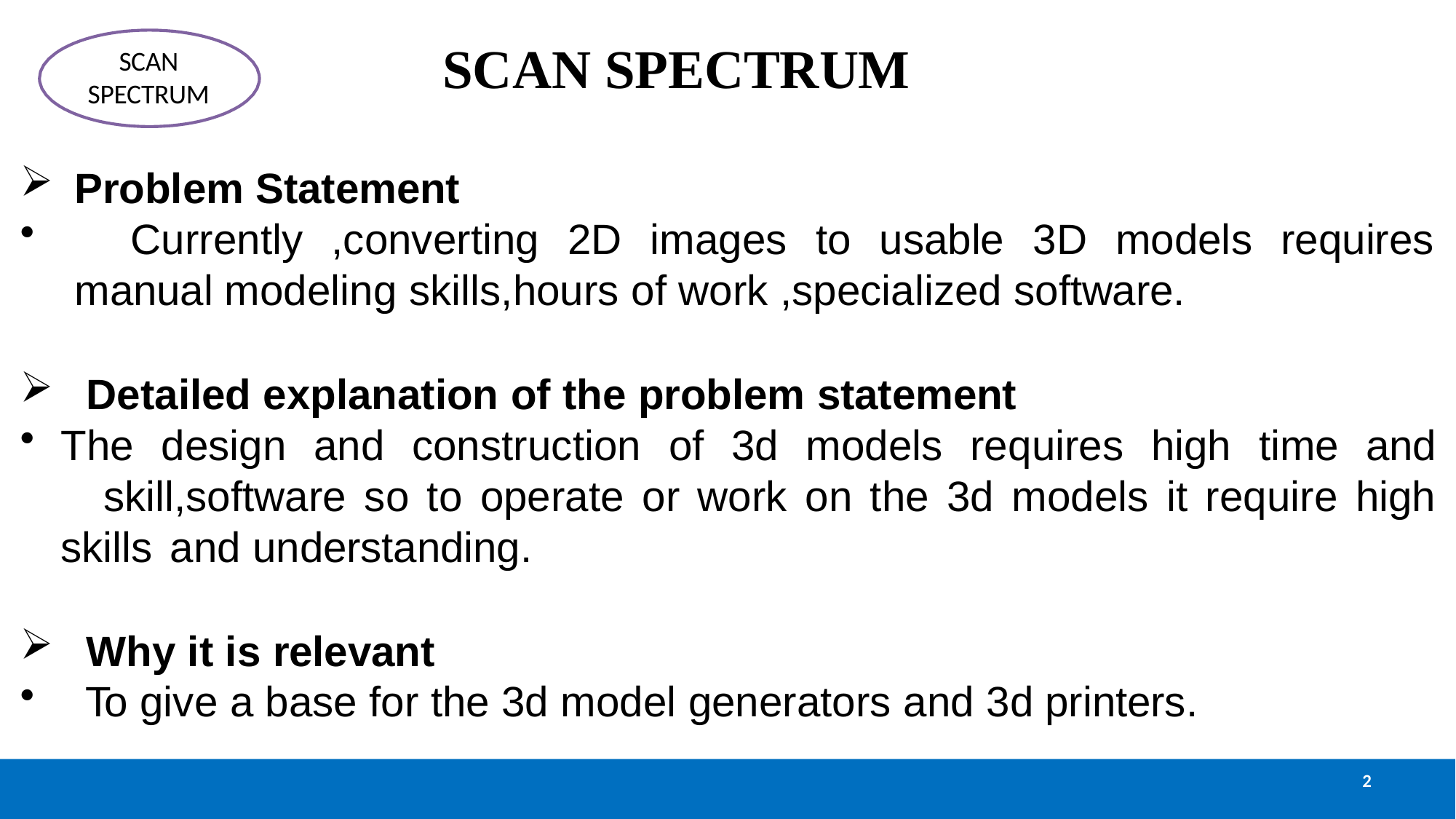

# SCAN SPECTRUM
SCAN SPECTRUM
Problem Statement
	Currently ,converting 2D images to usable 3D models requires manual modeling skills,hours of work ,specialized software.

Detailed explanation of the problem statement
The  design  and  construction  of  3d  models  requires  high  time  and 	skill,software so to operate or work on the 3d models it require high skills 	and understanding.

Why it is relevant
To give a base for the 3d model generators and 3d printers.
2